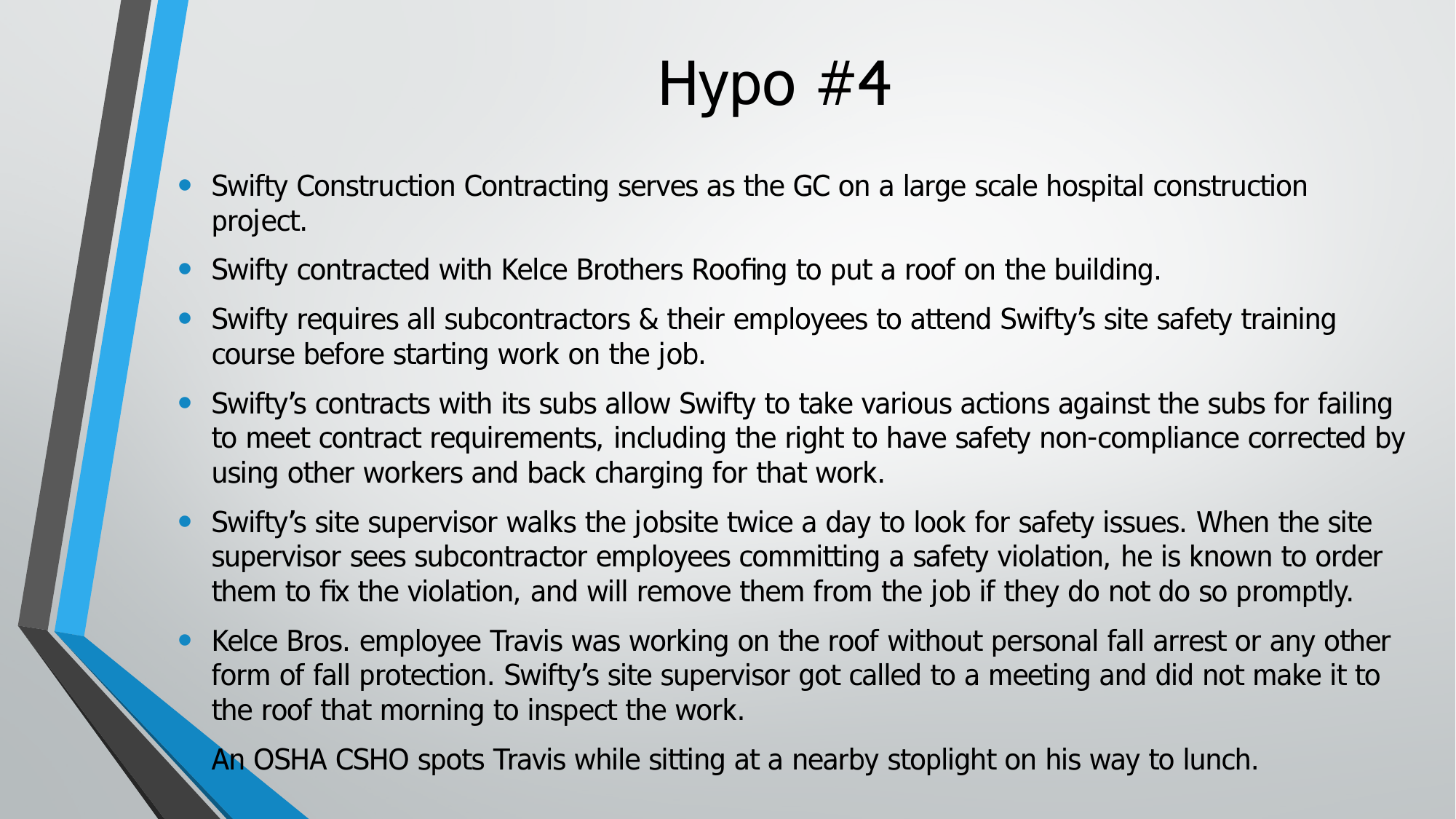

# Hypo #4
Swifty Construction Contracting serves as the GC on a large scale hospital construction project.
Swifty contracted with Kelce Brothers Roofing to put a roof on the building.
Swifty requires all subcontractors & their employees to attend Swifty’s site safety training course before starting work on the job.
Swifty’s contracts with its subs allow Swifty to take various actions against the subs for failing to meet contract requirements, including the right to have safety non-compliance corrected by using other workers and back charging for that work.
Swifty’s site supervisor walks the jobsite twice a day to look for safety issues. When the site supervisor sees subcontractor employees committing a safety violation, he is known to order  them to fix the violation, and will remove them from the job if they do not do so promptly.
Kelce Bros. employee Travis was working on the roof without personal fall arrest or any other form of fall protection. Swifty’s site supervisor got called to a meeting and did not make it to the roof that morning to inspect the work.
An OSHA CSHO spots Travis while sitting at a nearby stoplight on his way to lunch.